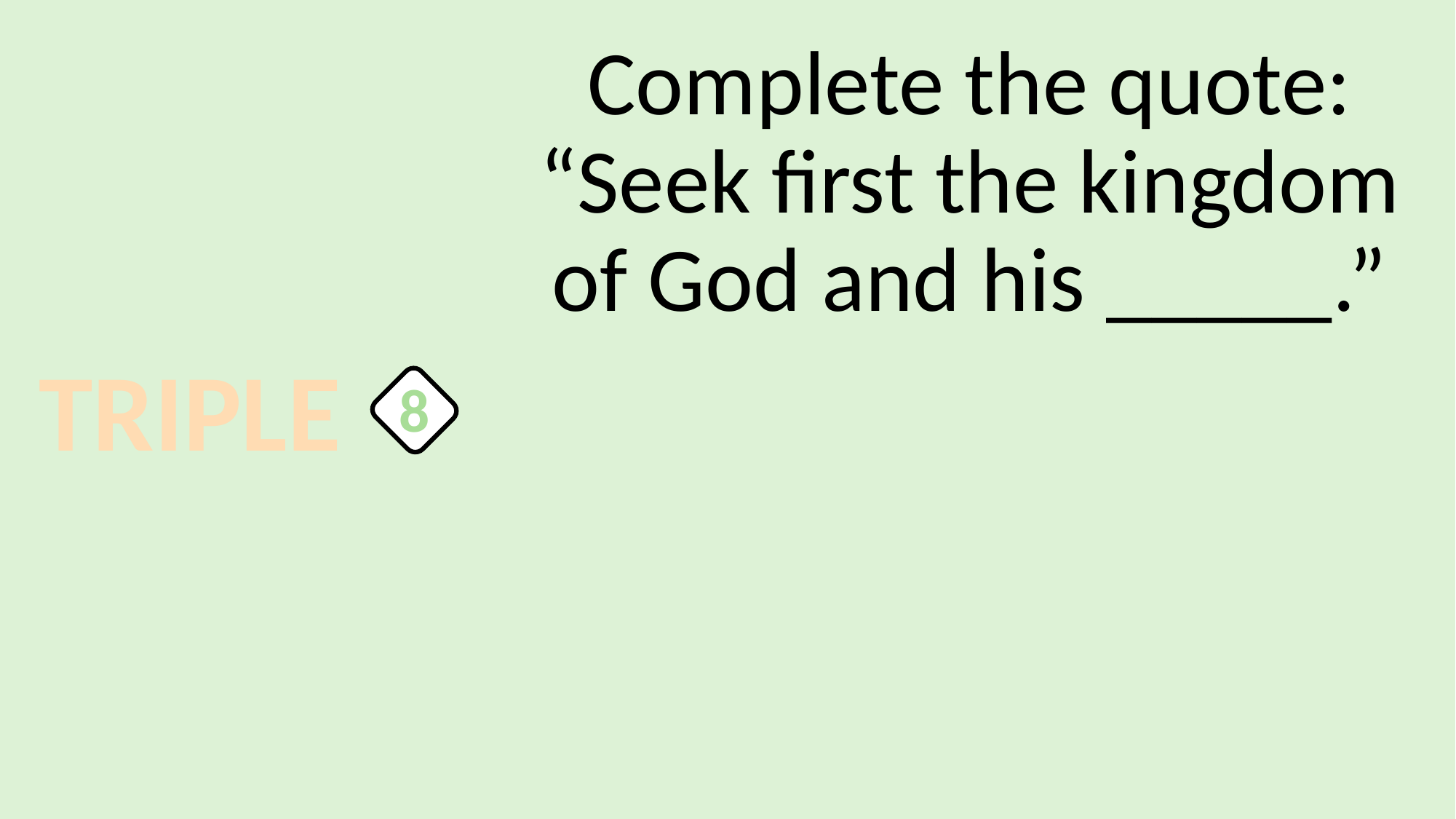

Complete the quote: “Seek first the kingdom of God and his _____.”
TRIPLE
8